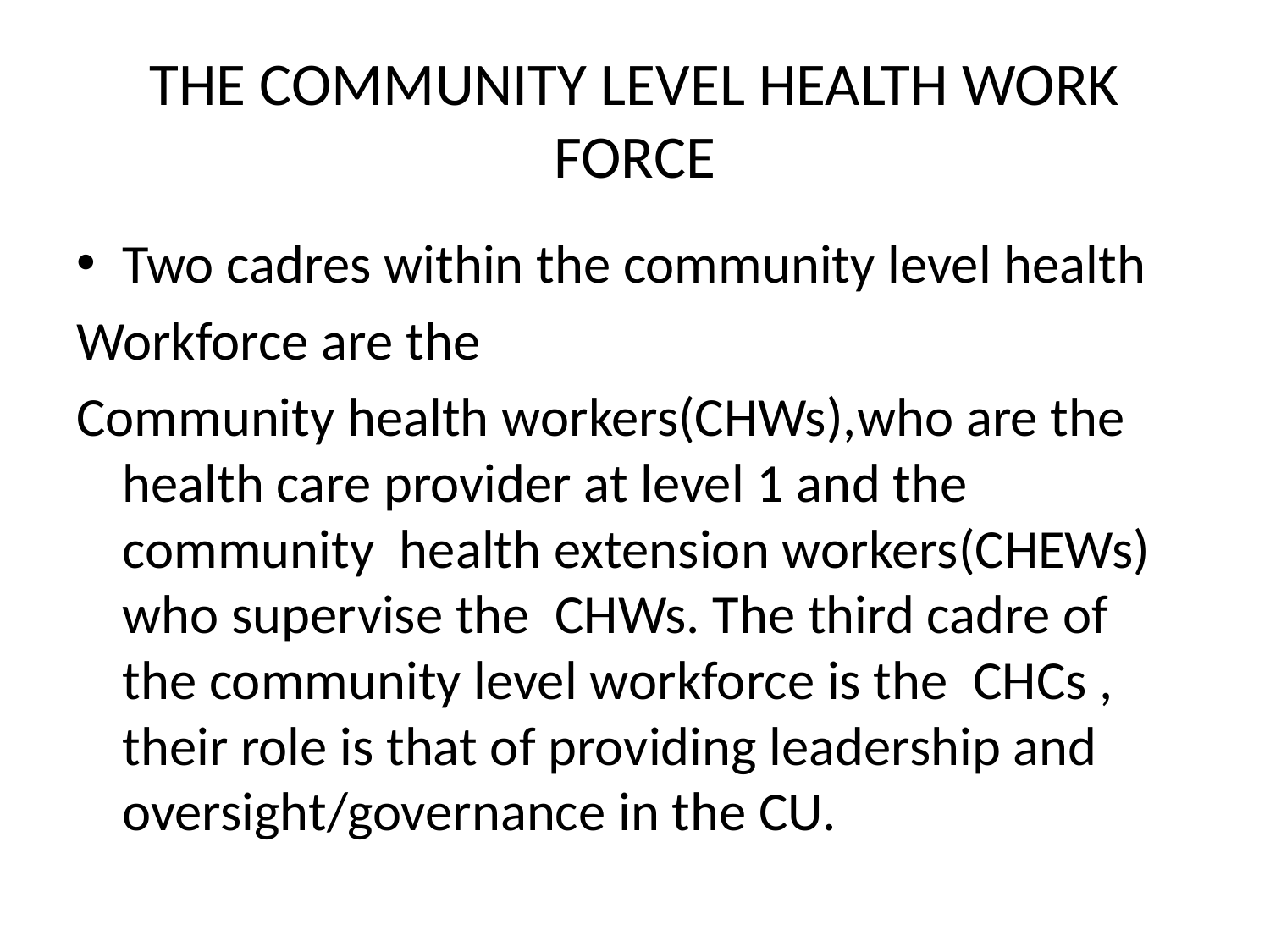

# THE COMMUNITY LEVEL HEALTH WORK FORCE
Two cadres within the community level health
Workforce are the
Community health workers(CHWs),who are the health care provider at level 1 and the community  health extension workers(CHEWs) who supervise the  CHWs. The third cadre of the community level workforce is the  CHCs , their role is that of providing leadership and oversight/governance in the CU.